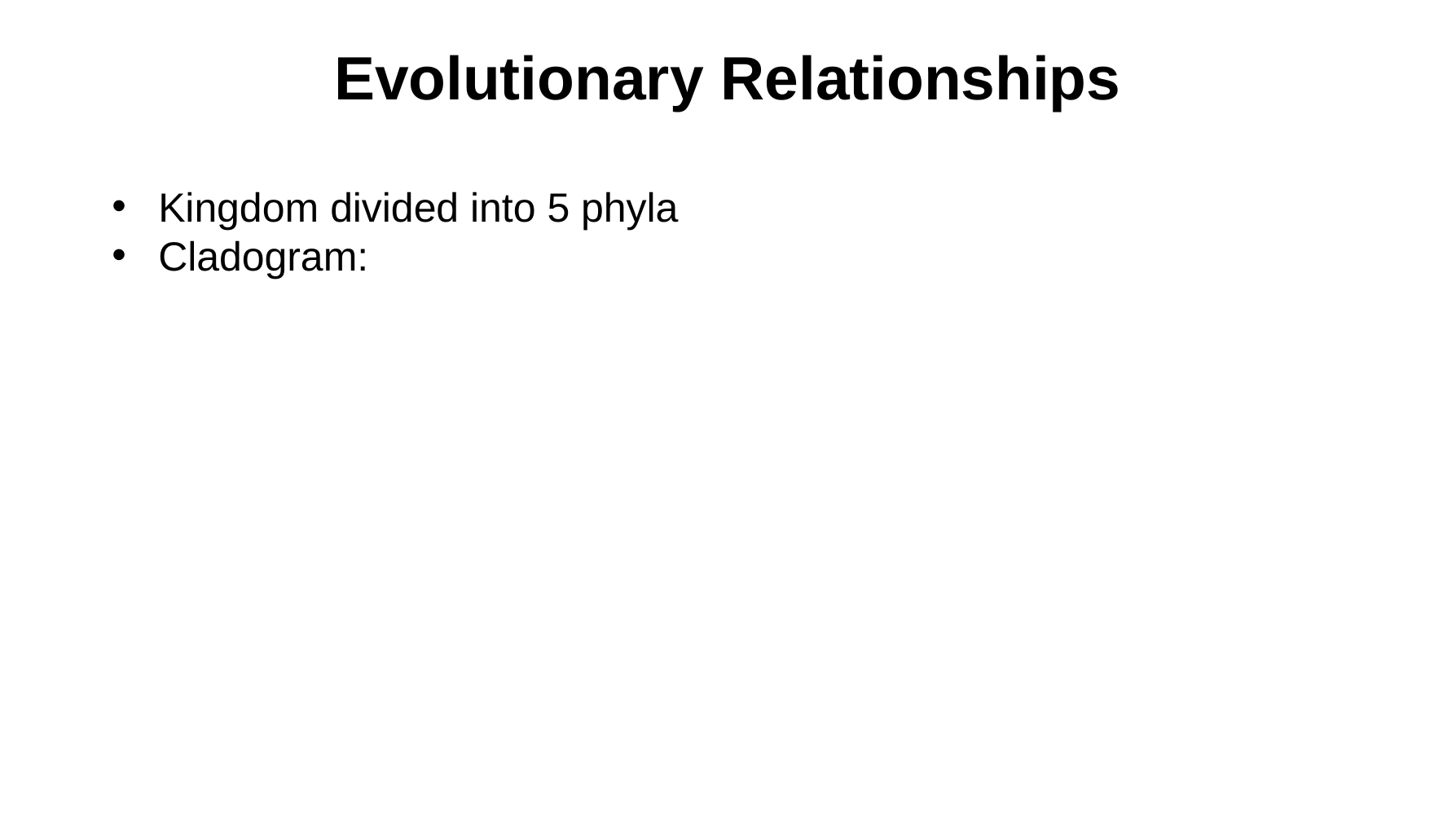

Evolutionary Relationships
#
Kingdom divided into 5 phyla
Cladogram: